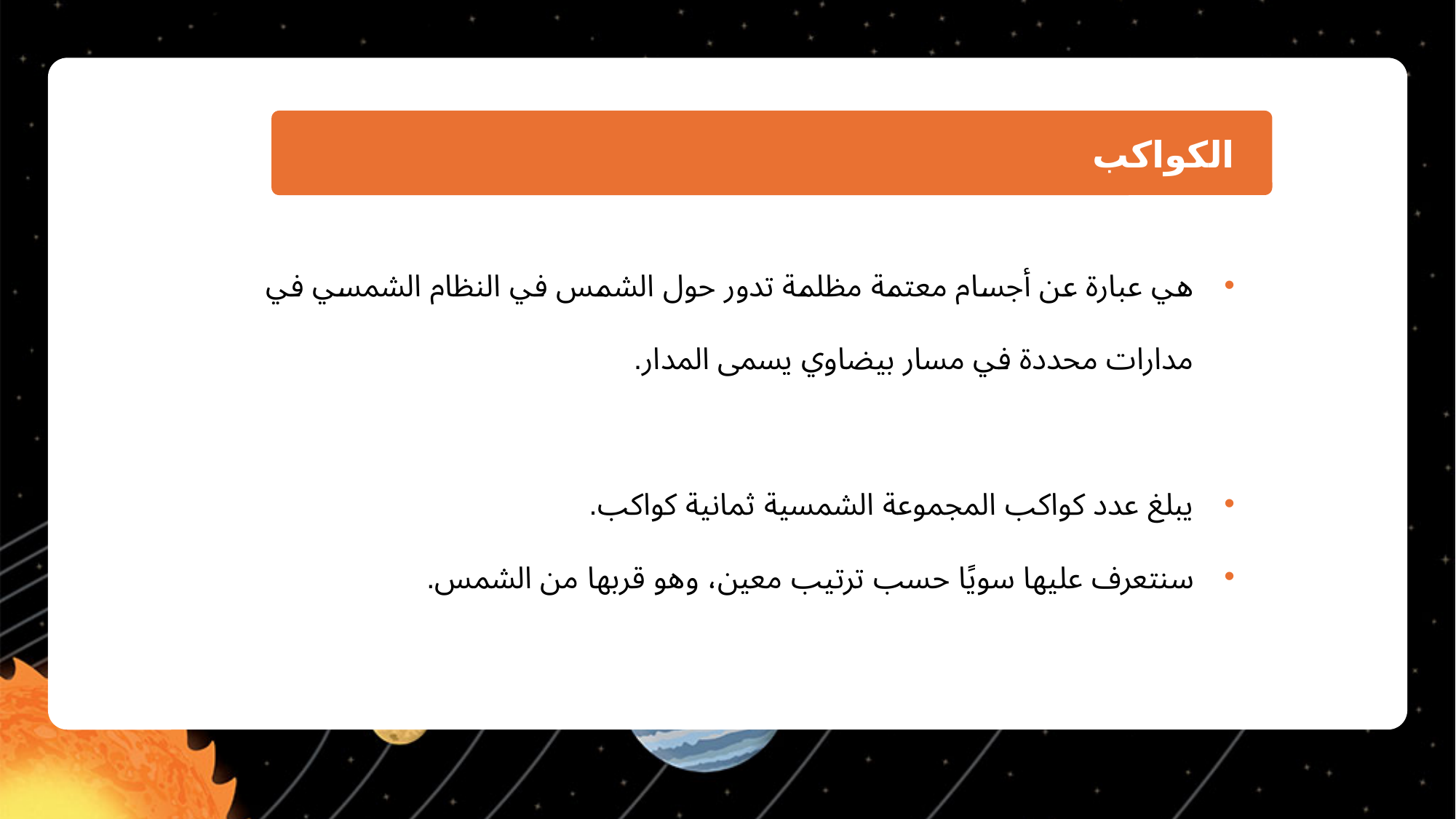

الكواكب
هي عبارة عن أجسام معتمة مظلمة تدور حول الشمس في النظام الشمسي في مدارات محددة في مسار بيضاوي يسمى المدار.

يبلغ عدد كواكب المجموعة الشمسية ثمانية كواكب.
سنتعرف عليها سويًا حسب ترتيب معين، وهو قربها من الشمس.